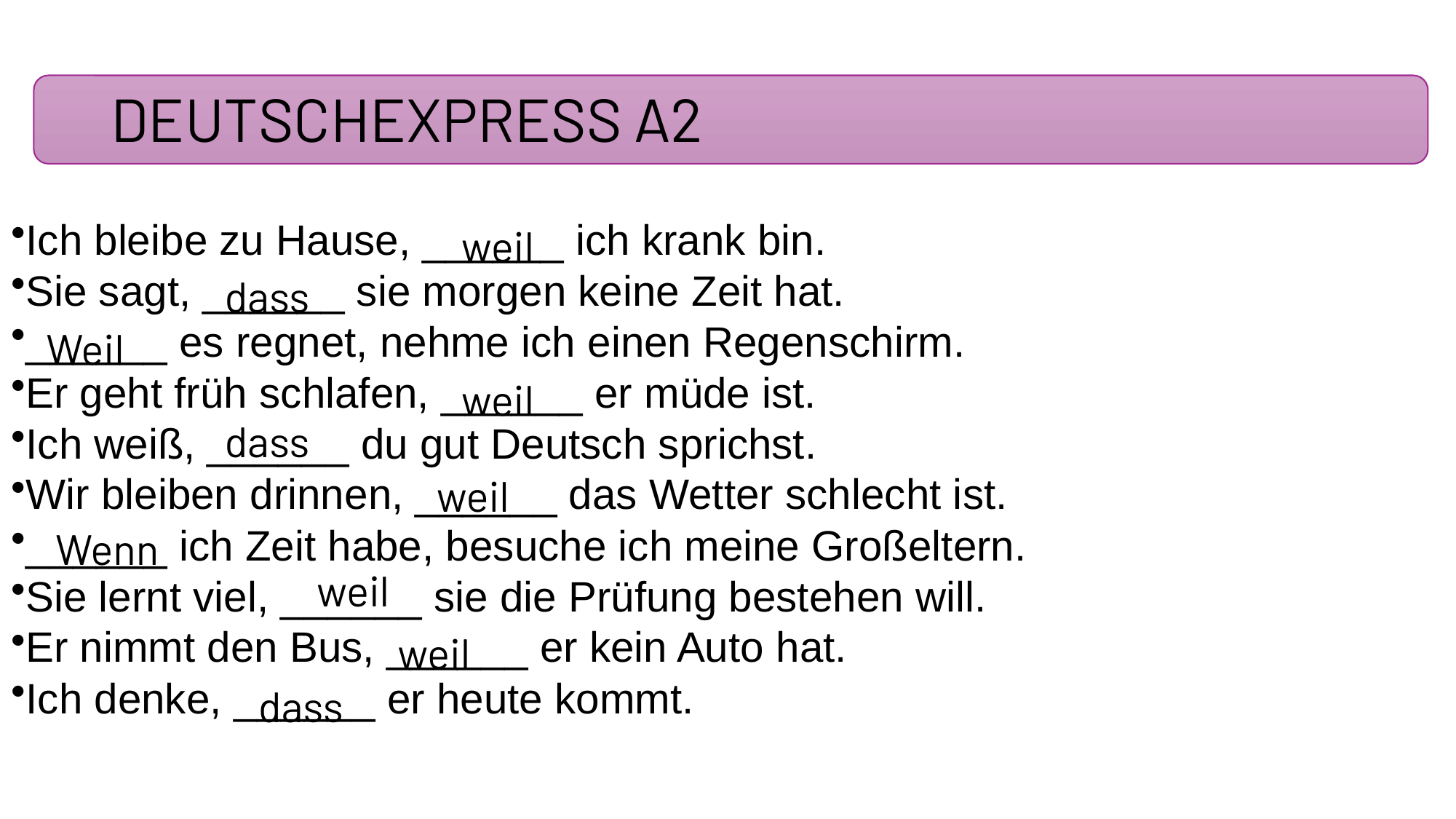

Ich bleibe zu Hause, ______ ich krank bin.
Sie sagt, ______ sie morgen keine Zeit hat.
______ es regnet, nehme ich einen Regenschirm.
Er geht früh schlafen, ______ er müde ist.
Ich weiß, ______ du gut Deutsch sprichst.
Wir bleiben drinnen, ______ das Wetter schlecht ist.
______ ich Zeit habe, besuche ich meine Großeltern.
Sie lernt viel, ______ sie die Prüfung bestehen will.
Er nimmt den Bus, ______ er kein Auto hat.
Ich denke, ______ er heute kommt.
# DEUTSCHEXPRESS A2

weil
dass
Weil
weil
dass
weil
Wenn
weil
weil
dass